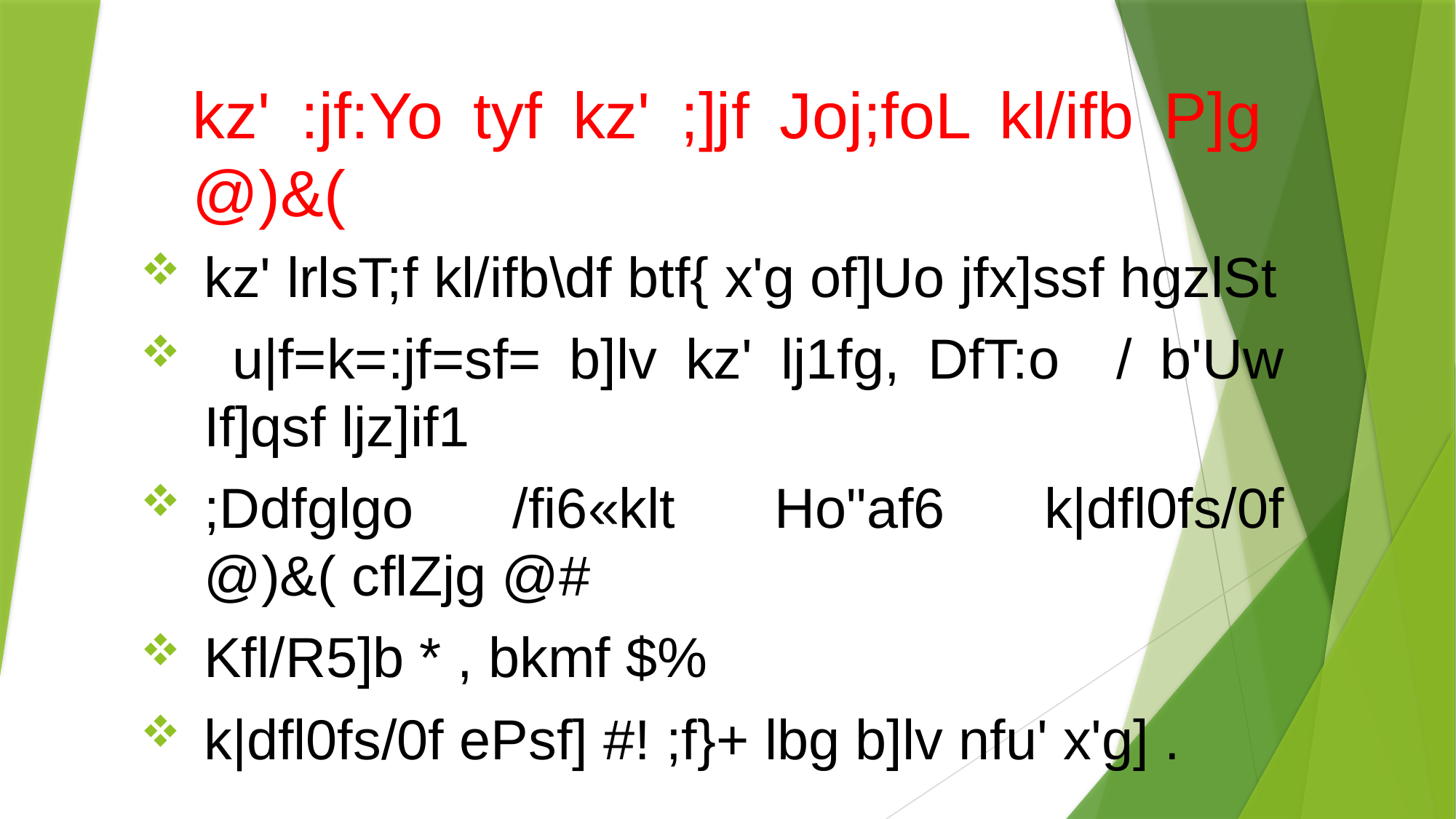

# kz' :jf:Yo tyf kz' ;]jf Joj;foL kl/ifb P]g @)&(
kz' lrlsT;f kl/ifb\df btf{ x'g of]Uo jfx]ssf hgzlSt
 u|f=k=:jf=sf= b]lv kz' lj1fg, DfT:o  / b'Uw If]qsf ljz]if1
;Ddfglgo /fi6«klt Ho"af6 k|dfl0fs/0f @)&( cflZjg @#
Kfl/R5]b * , bkmf $%
k|dfl0fs/0f ePsf] #! ;f}+ lbg b]lv nfu' x'g] .